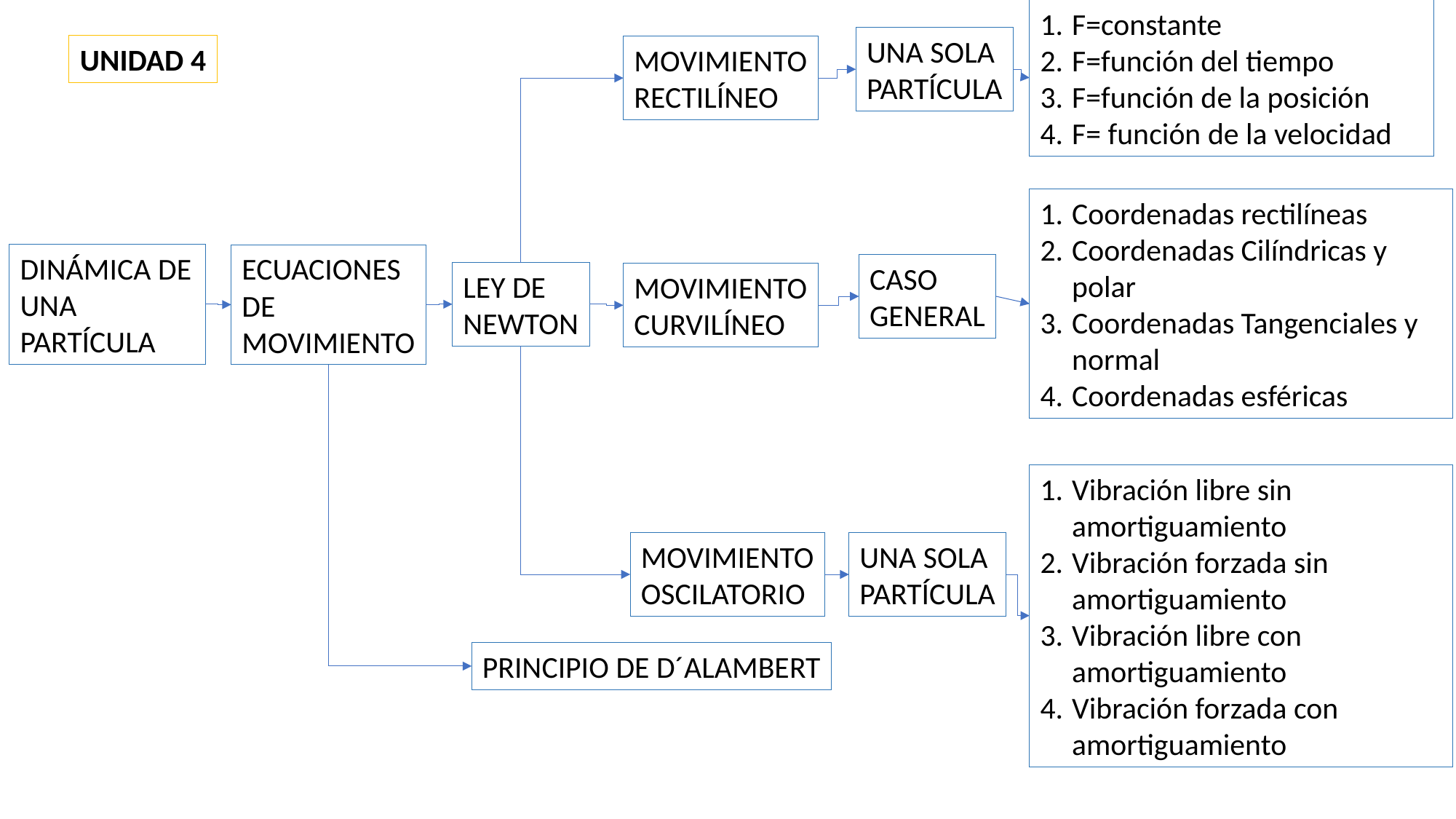

F=constante
F=función del tiempo
F=función de la posición
F= función de la velocidad
UNA SOLA
PARTÍCULA
UNIDAD 4
MOVIMIENTO
RECTILÍNEO
Coordenadas rectilíneas
Coordenadas Cilíndricas y polar
Coordenadas Tangenciales y normal
Coordenadas esféricas
DINÁMICA DE
UNA
PARTÍCULA
ECUACIONES
DE
MOVIMIENTO
CASO
GENERAL
LEY DE
NEWTON
MOVIMIENTO
CURVILÍNEO
Vibración libre sin amortiguamiento
Vibración forzada sin amortiguamiento
Vibración libre con amortiguamiento
Vibración forzada con amortiguamiento
MOVIMIENTO
OSCILATORIO
UNA SOLA
PARTÍCULA
PRINCIPIO DE D´ALAMBERT